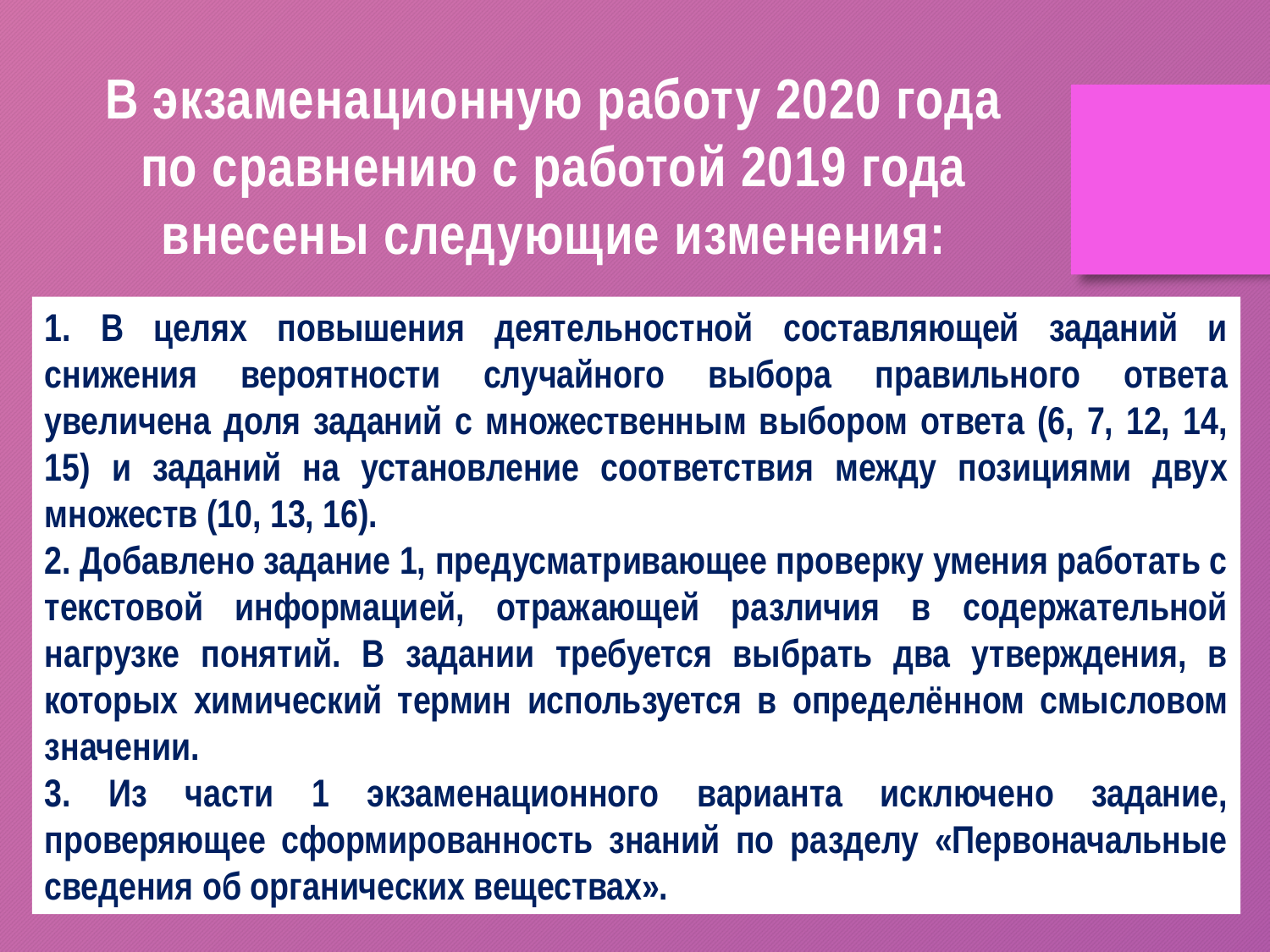

В экзаменационную работу 2020 года по сравнению с работой 2019 года внесены следующие изменения:
1. В целях повышения деятельностной составляющей заданий и снижения вероятности случайного выбора правильного ответа увеличена доля заданий с множественным выбором ответа (6, 7, 12, 14, 15) и заданий на установление соответствия между позициями двух множеств (10, 13, 16).
2. Добавлено задание 1, предусматривающее проверку умения работать с текстовой информацией, отражающей различия в содержательной нагрузке понятий. В задании требуется выбрать два утверждения, в которых химический термин используется в определённом смысловом значении.
3. Из части 1 экзаменационного варианта исключено задание, проверяющее сформированность знаний по разделу «Первоначальные сведения об органических веществах».